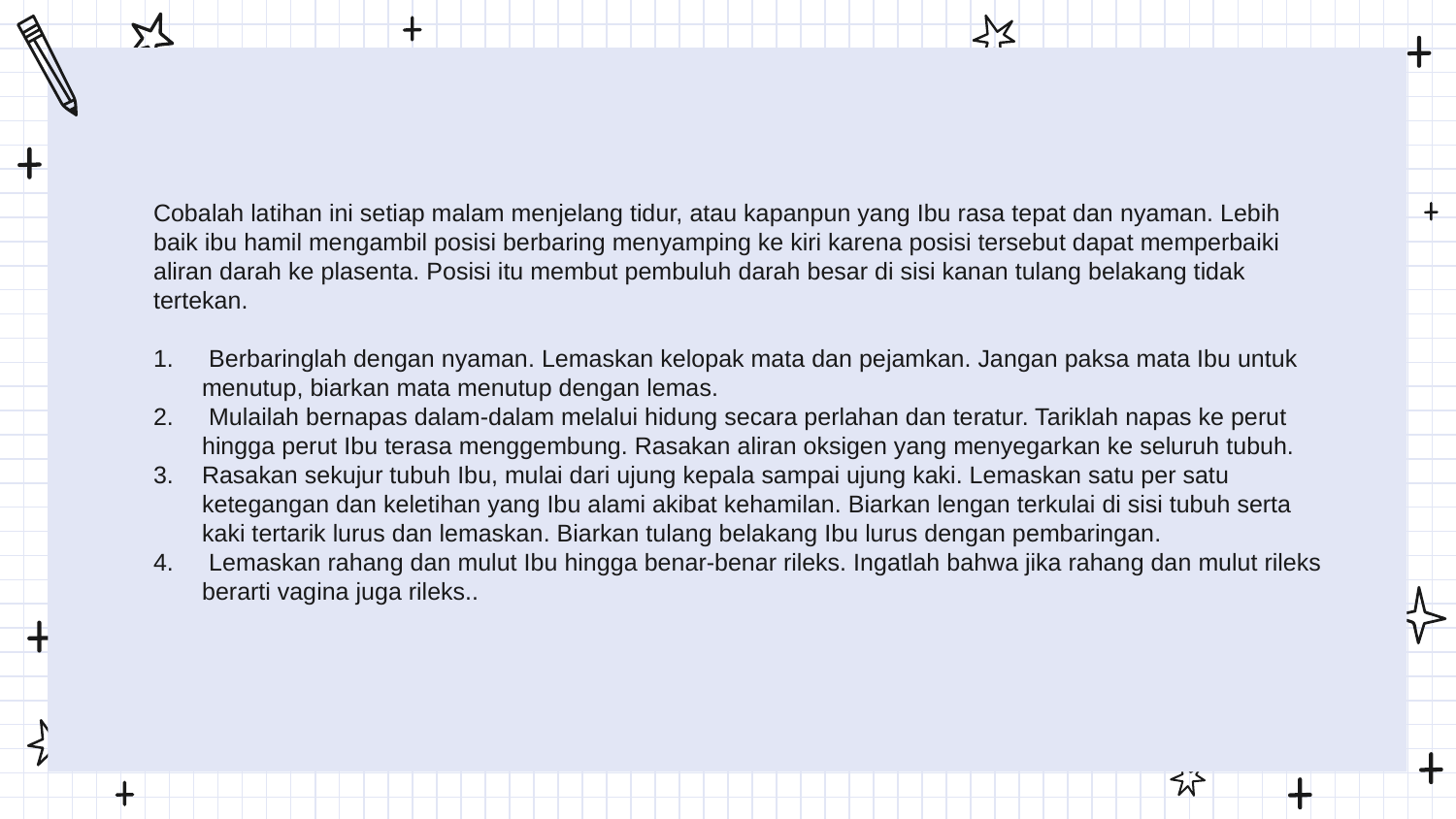

#
Cobalah latihan ini setiap malam menjelang tidur, atau kapanpun yang Ibu rasa tepat dan nyaman. Lebih baik ibu hamil mengambil posisi berbaring menyamping ke kiri karena posisi tersebut dapat memperbaiki aliran darah ke plasenta. Posisi itu membut pembuluh darah besar di sisi kanan tulang belakang tidak tertekan.

 Berbaringlah dengan nyaman. Lemaskan kelopak mata dan pejamkan. Jangan paksa mata Ibu untuk menutup, biarkan mata menutup dengan lemas.
 Mulailah bernapas dalam-dalam melalui hidung secara perlahan dan teratur. Tariklah napas ke perut hingga perut Ibu terasa menggembung. Rasakan aliran oksigen yang menyegarkan ke seluruh tubuh.
Rasakan sekujur tubuh Ibu, mulai dari ujung kepala sampai ujung kaki. Lemaskan satu per satu ketegangan dan keletihan yang Ibu alami akibat kehamilan. Biarkan lengan terkulai di sisi tubuh serta kaki tertarik lurus dan lemaskan. Biarkan tulang belakang Ibu lurus dengan pembaringan.
 Lemaskan rahang dan mulut Ibu hingga benar-benar rileks. Ingatlah bahwa jika rahang dan mulut rileks berarti vagina juga rileks..